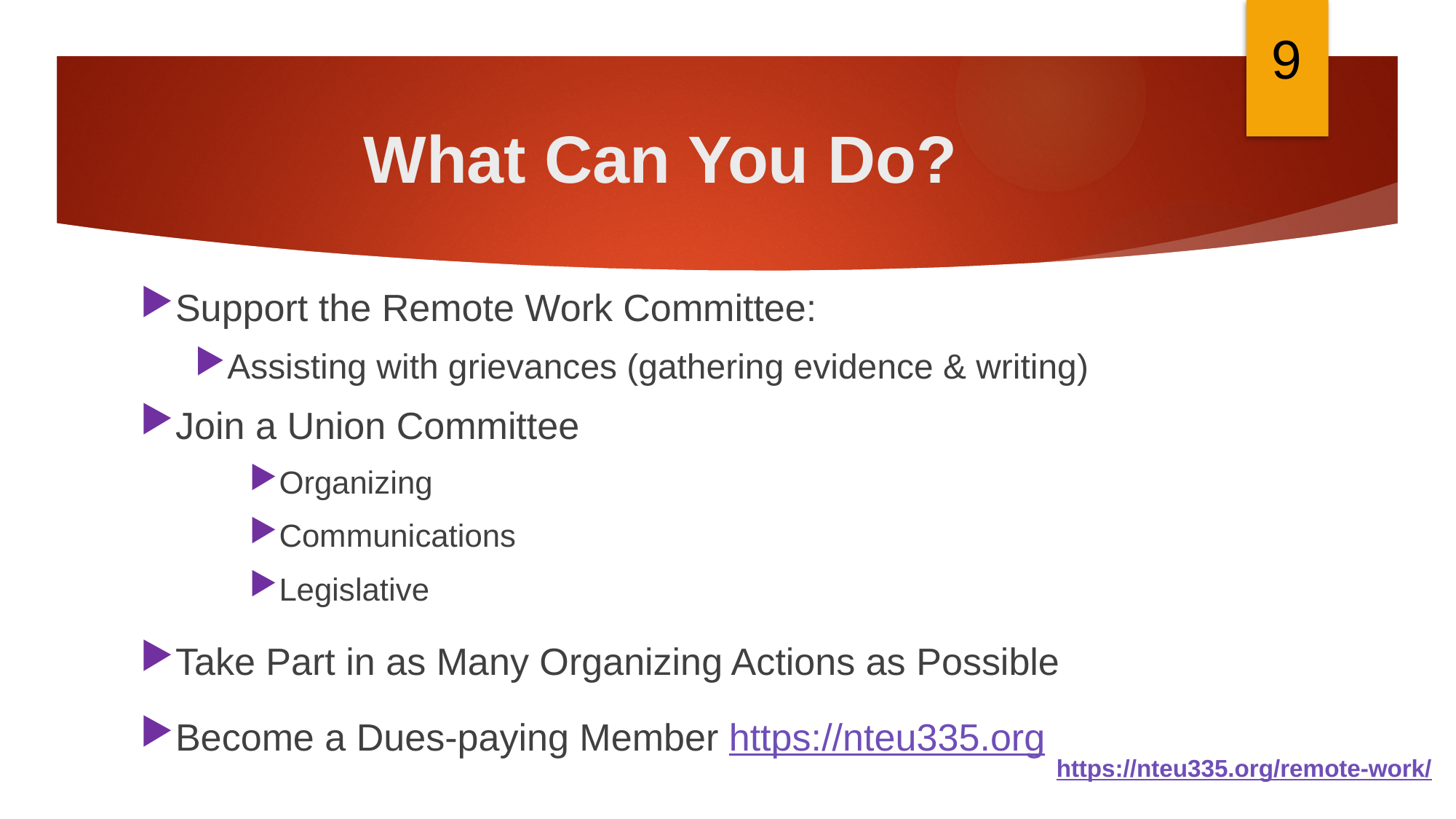

9
# What Can You Do?
Support the Remote Work Committee:
Assisting with grievances (gathering evidence & writing)
Join a Union Committee
Organizing
Communications
Legislative
Take Part in as Many Organizing Actions as Possible
Become a Dues-paying Member https://nteu335.org

https://nteu335.org/remote-work/